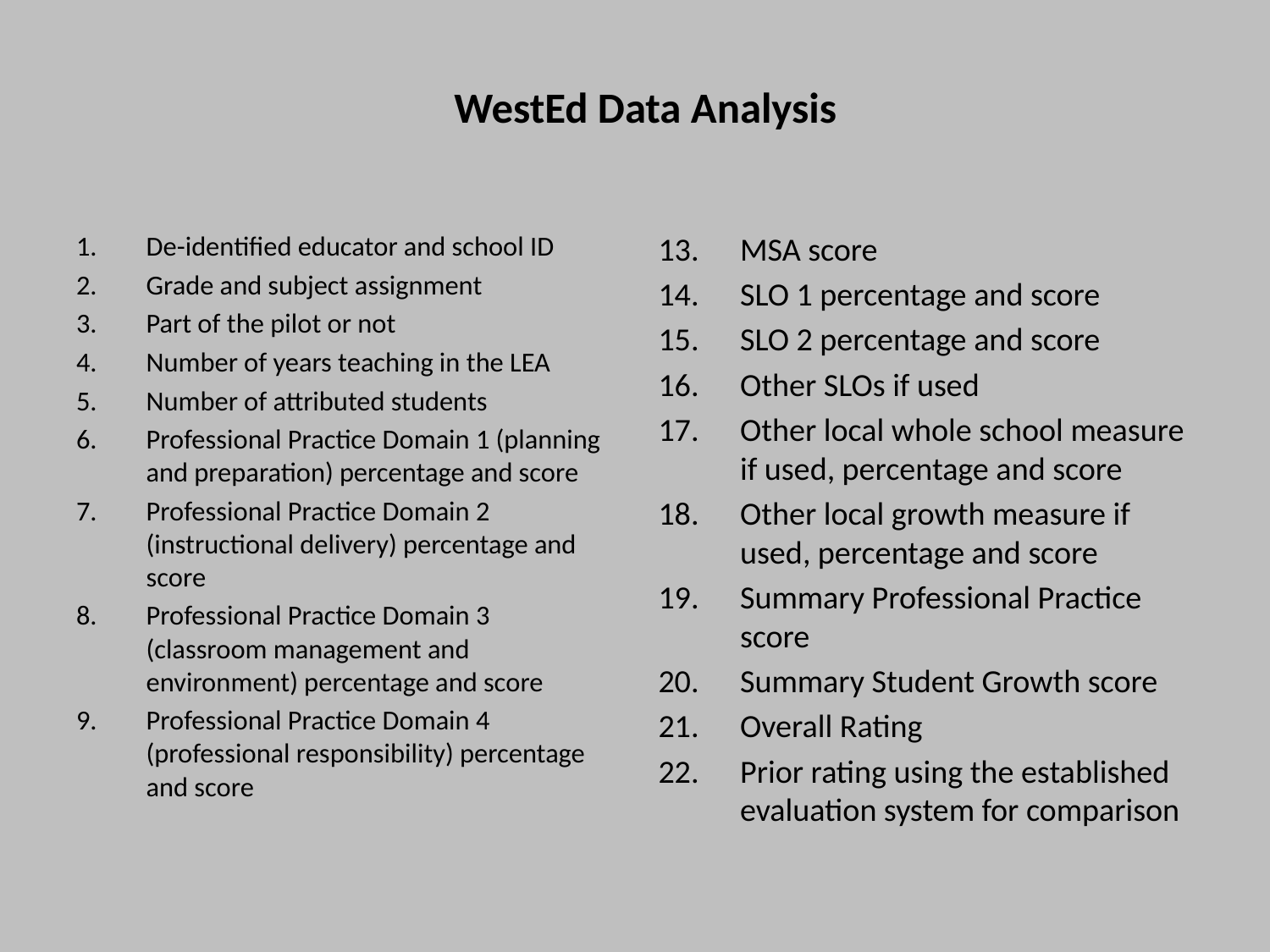

# WestEd Data Analysis
De-identified educator and school ID
Grade and subject assignment
Part of the pilot or not
Number of years teaching in the LEA
Number of attributed students
Professional Practice Domain 1 (planning and preparation) percentage and score
Professional Practice Domain 2 (instructional delivery) percentage and score
Professional Practice Domain 3 (classroom management and environment) percentage and score
Professional Practice Domain 4 (professional responsibility) percentage and score

MSA score
SLO 1 percentage and score
SLO 2 percentage and score
Other SLOs if used
Other local whole school measure if used, percentage and score
Other local growth measure if used, percentage and score
Summary Professional Practice score
Summary Student Growth score
Overall Rating
Prior rating using the established evaluation system for comparison